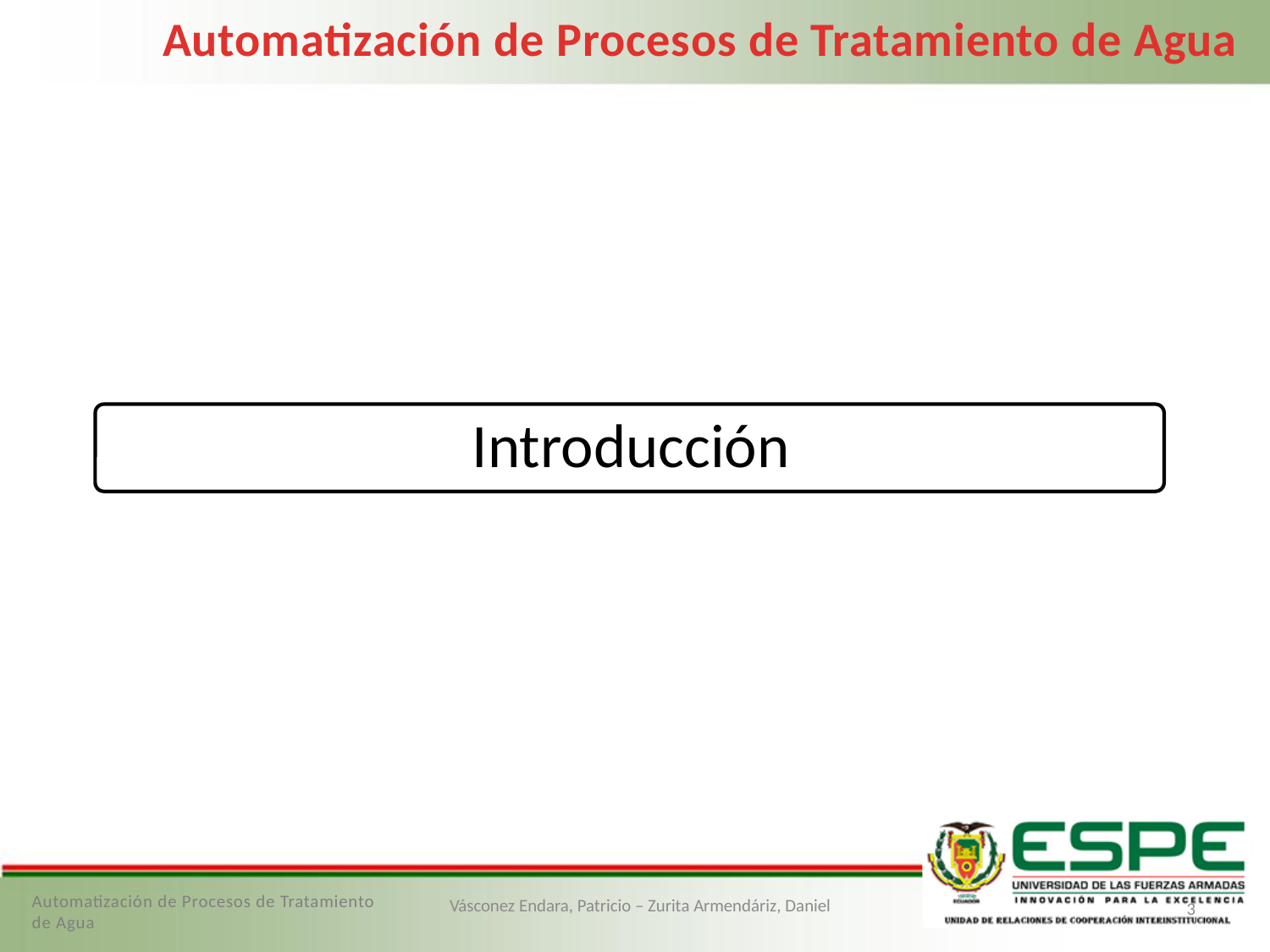

Automatización de Procesos de Tratamiento de Agua
Introducción
Automatización de Procesos de Tratamiento de Agua
Vásconez Endara, Patricio – Zurita Armendáriz, Daniel
3